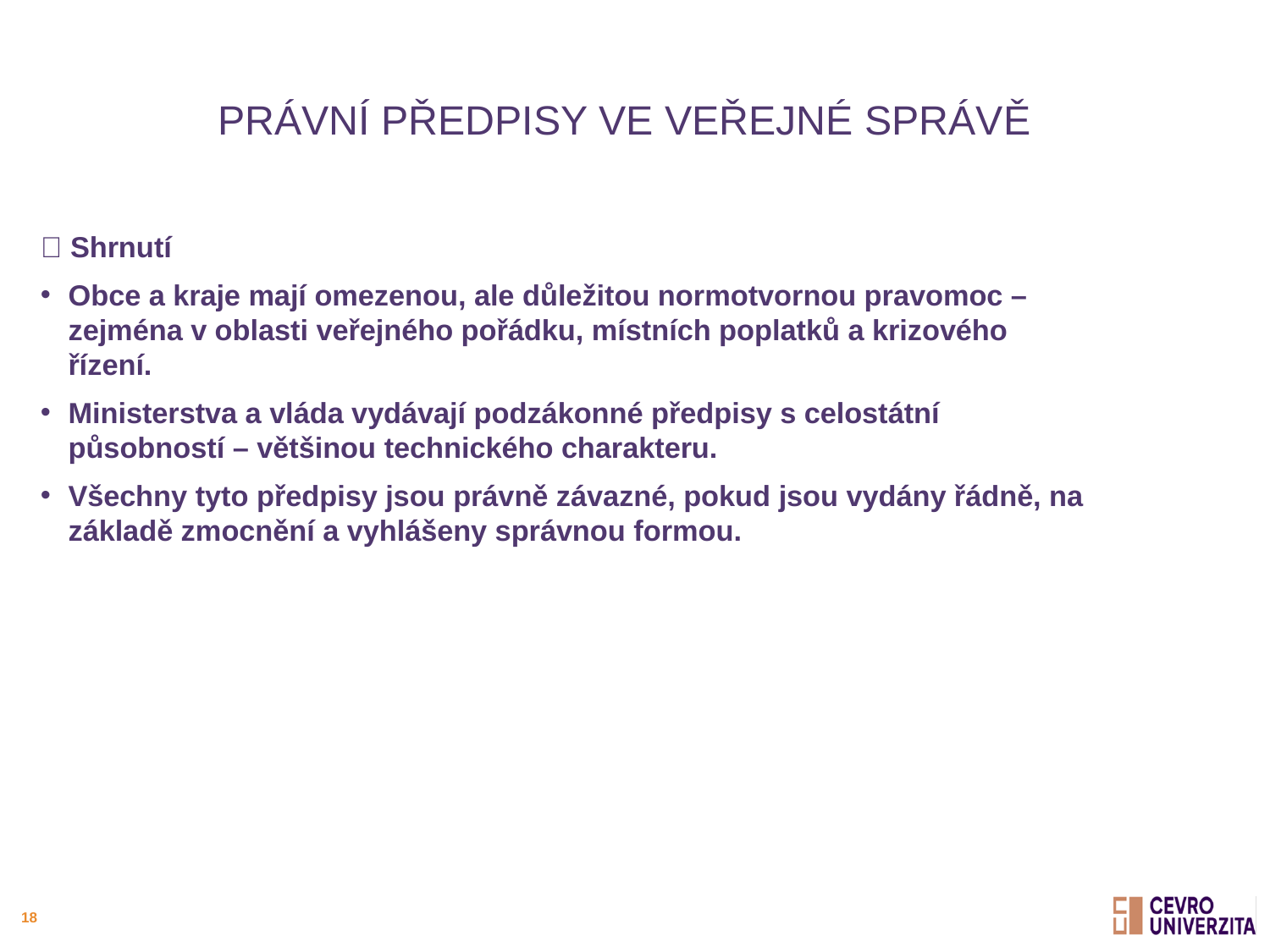

# Právní předpisy ve veřejné správě
🧩 Shrnutí
Obce a kraje mají omezenou, ale důležitou normotvornou pravomoc – zejména v oblasti veřejného pořádku, místních poplatků a krizového řízení.
Ministerstva a vláda vydávají podzákonné předpisy s celostátní působností – většinou technického charakteru.
Všechny tyto předpisy jsou právně závazné, pokud jsou vydány řádně, na základě zmocnění a vyhlášeny správnou formou.

18